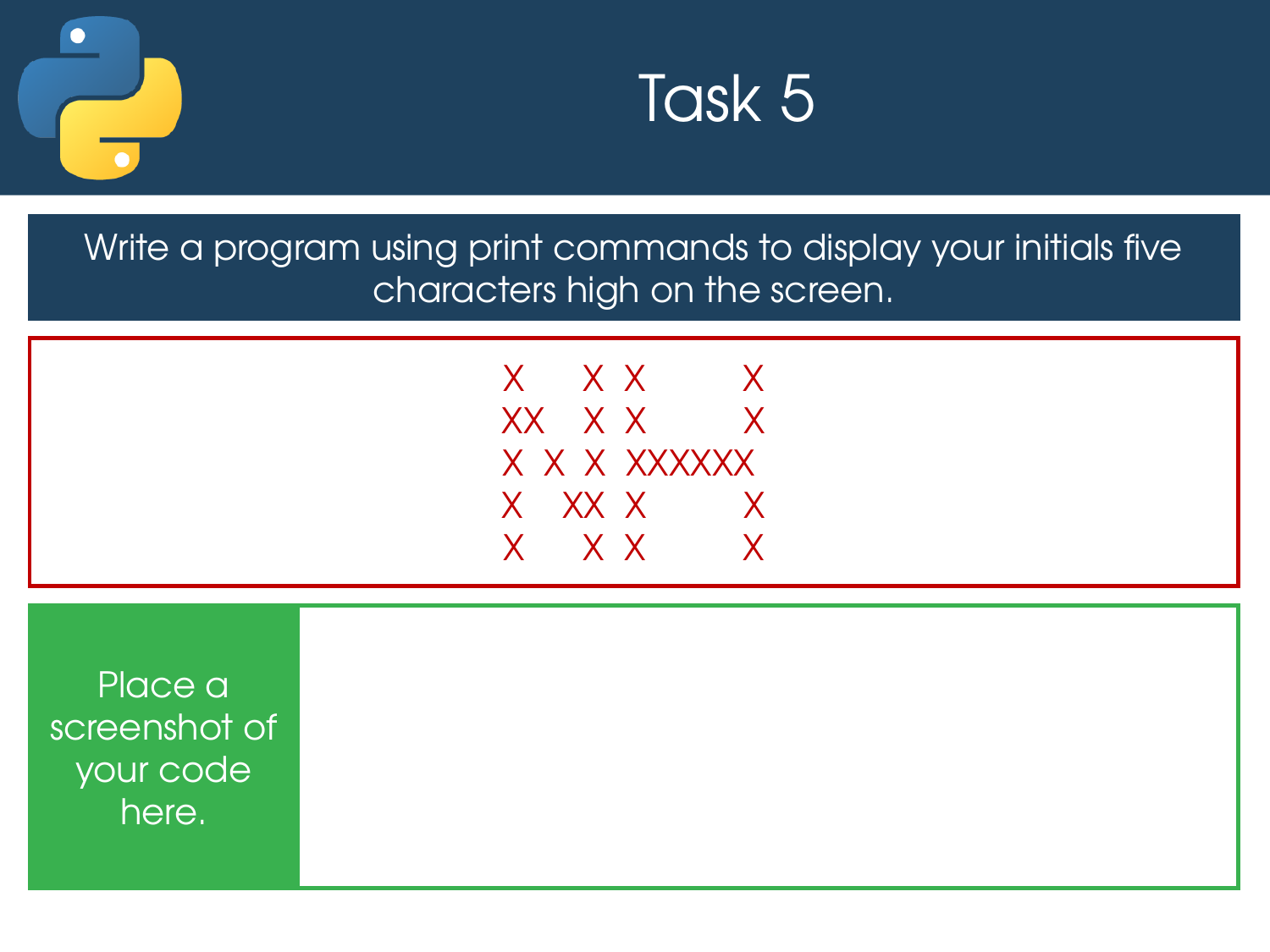

# Task 5
Write a program using print commands to display your initials five characters high on the screen.
X      X  X          X
XX    X  X          X
X  X  X  XXXXXX
X    XX  X          X
X      X  X          X
Place a screenshot of your code here.